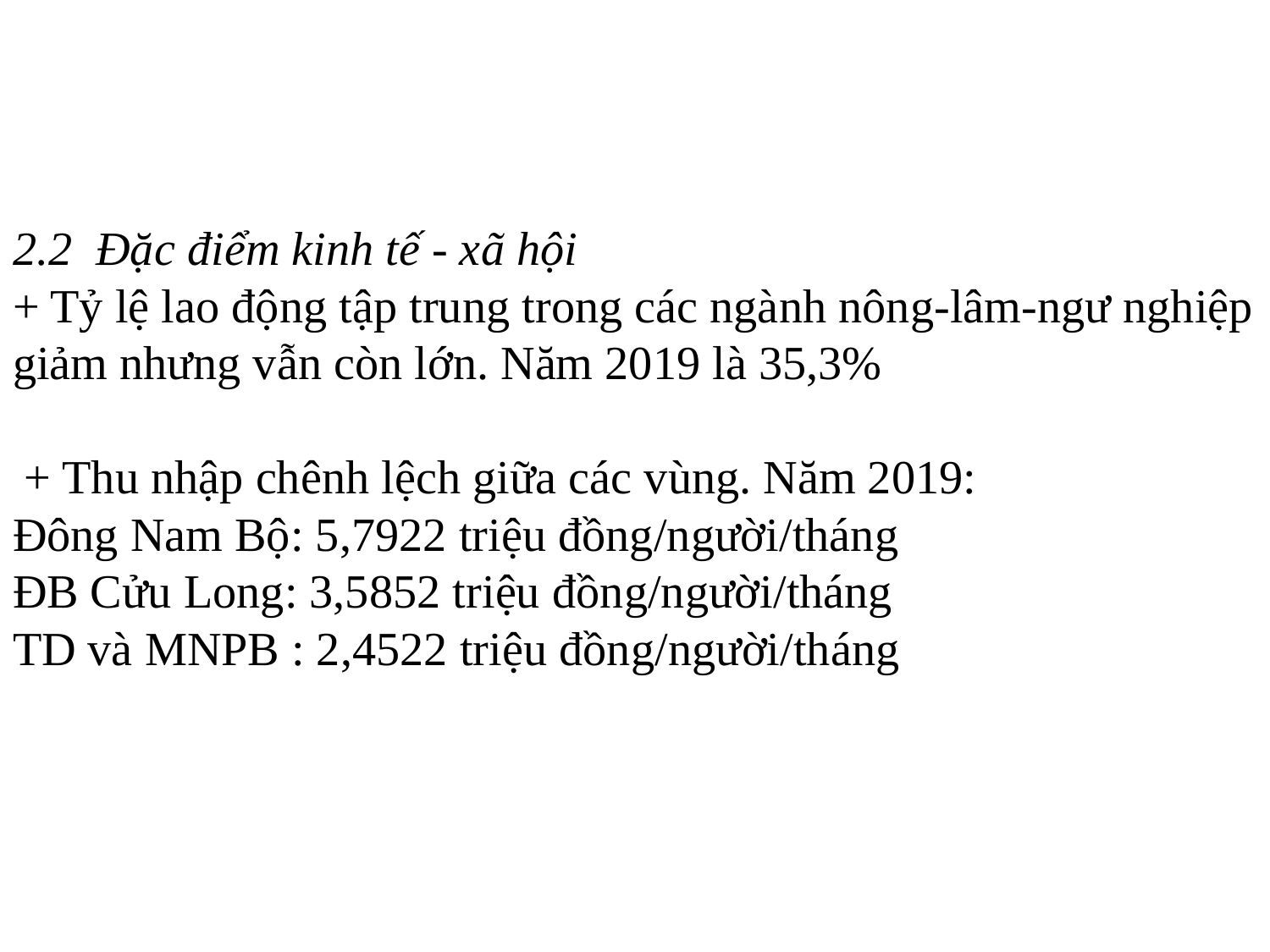

# 2.2  Đặc điểm kinh tế - xã hội + Tỷ lệ lao động tập trung trong các ngành nông-lâm-ngư nghiệp giảm nhưng vẫn còn lớn. Năm 2019 là 35,3% + Thu nhập chênh lệch giữa các vùng. Năm 2019: Đông Nam Bộ: 5,7922 triệu đồng/người/tháng ĐB Cửu Long: 3,5852 triệu đồng/người/tháng TD và MNPB : 2,4522 triệu đồng/người/tháng